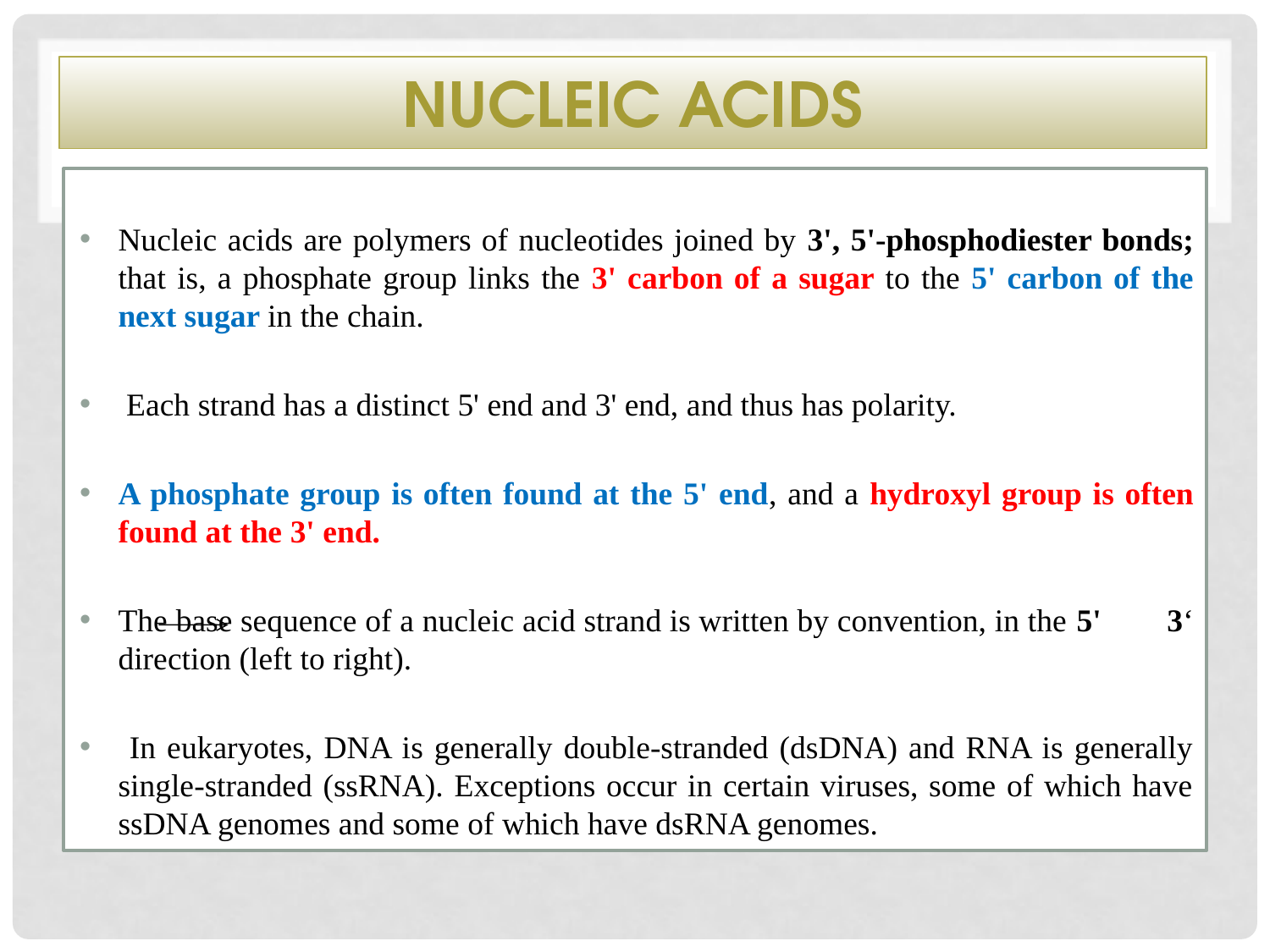

# NUCLEIC ACIDS

Nucleic acids are polymers of nucleotides joined by 3', 5'-phosphodiester bonds; that is, a phosphate group links the 3' carbon of a sugar to the 5' carbon of the next sugar in the chain.

 Each strand has a distinct 5' end and 3' end, and thus has polarity.

A phosphate group is often found at the 5' end, and a hydroxyl group is often found at the 3' end.

The base sequence of a nucleic acid strand is written by convention, in the 5'        3‘ direction (left to right).

 In eukaryotes, DNA is generally double-stranded (dsDNA) and RNA is generally single-stranded (ssRNA). Exceptions occur in certain viruses, some of which have ssDNA genomes and some of which have dsRNA genomes.